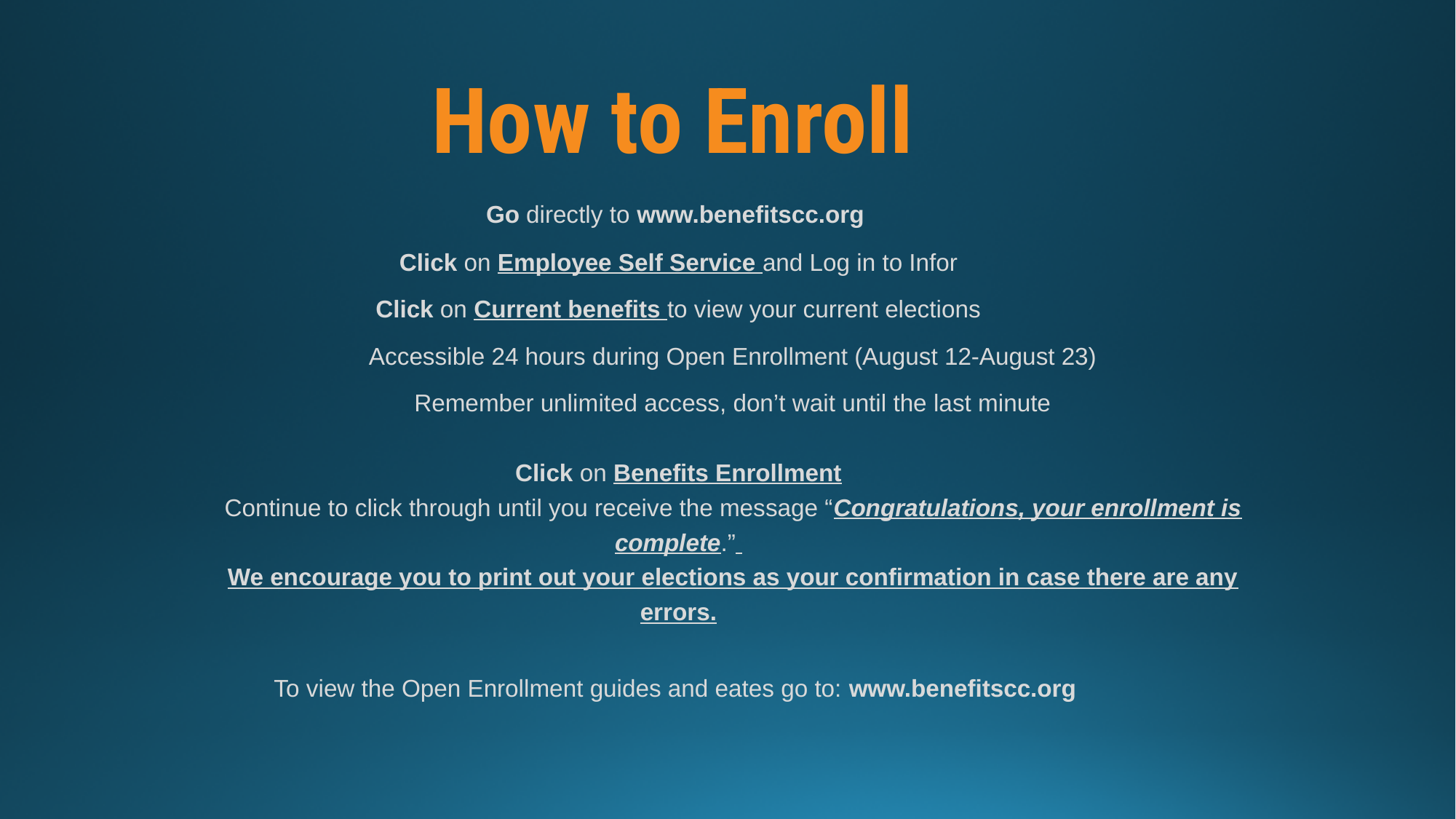

# How to Enroll

Go directly to www.benefitscc.org
Click on Employee Self Service and Log in to Infor
Click on Current benefits to view your current elections
	Accessible 24 hours during Open Enrollment (August 12-August 23)
	Remember unlimited access, don’t wait until the last minute

Click on Benefits Enrollment
	Continue to click through until you receive the message “Congratulations, your enrollment is complete.”
	We encourage you to print out your elections as your confirmation in case there are any errors.

To view the Open Enrollment guides and eates go to: www.benefitscc.org